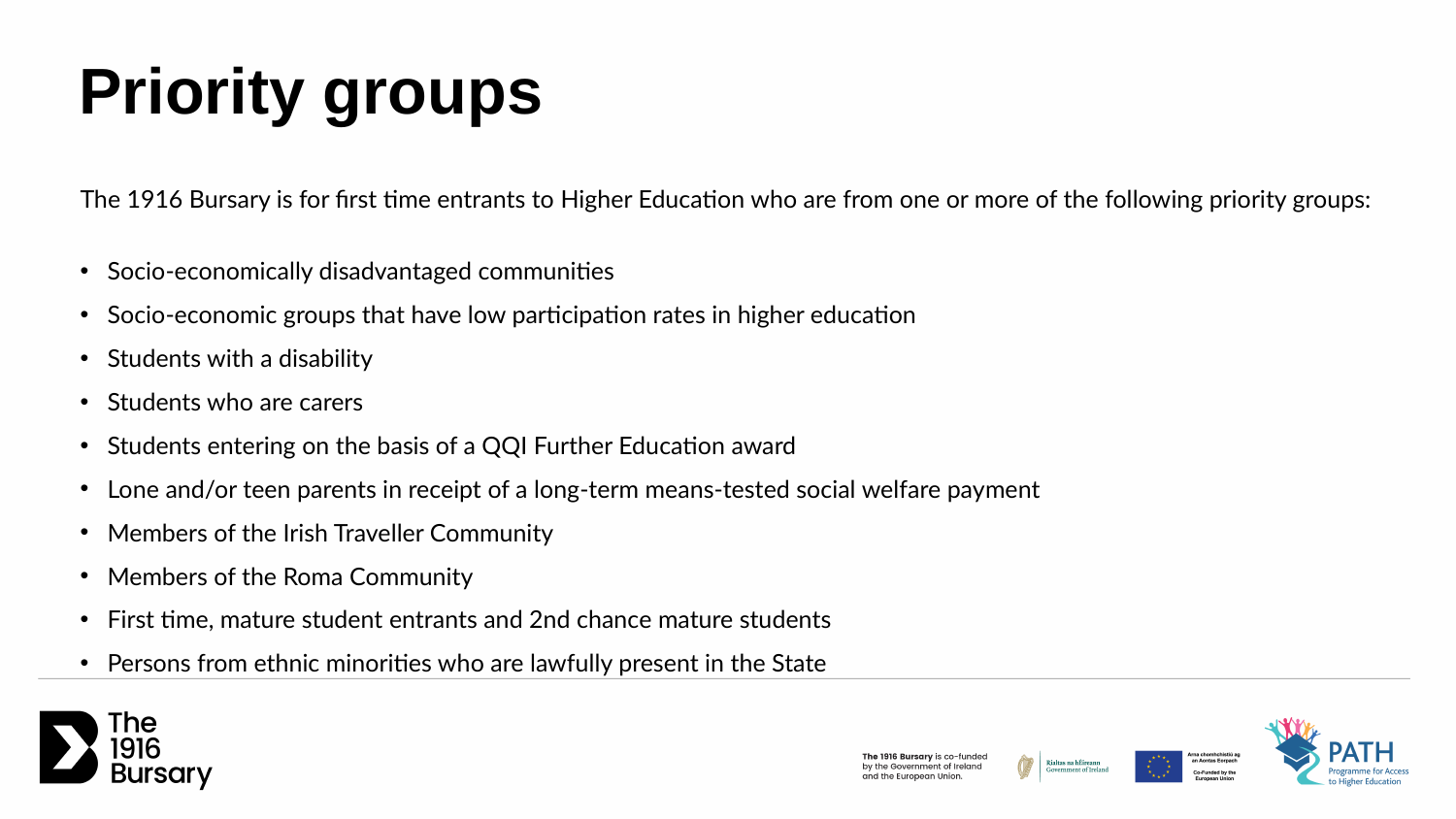

Priority groups
The 1916 Bursary is for first time entrants to Higher Education who are from one or more of the following priority groups:

Socio-economically disadvantaged communities
Socio-economic groups that have low participation rates in higher education
Students with a disability
Students who are carers
Students entering on the basis of a QQI Further Education award
Lone and/or teen parents in receipt of a long-term means-tested social welfare payment
Members of the Irish Traveller Community
Members of the Roma Community
First time, mature student entrants and 2nd chance mature students
Persons from ethnic minorities who are lawfully present in the State